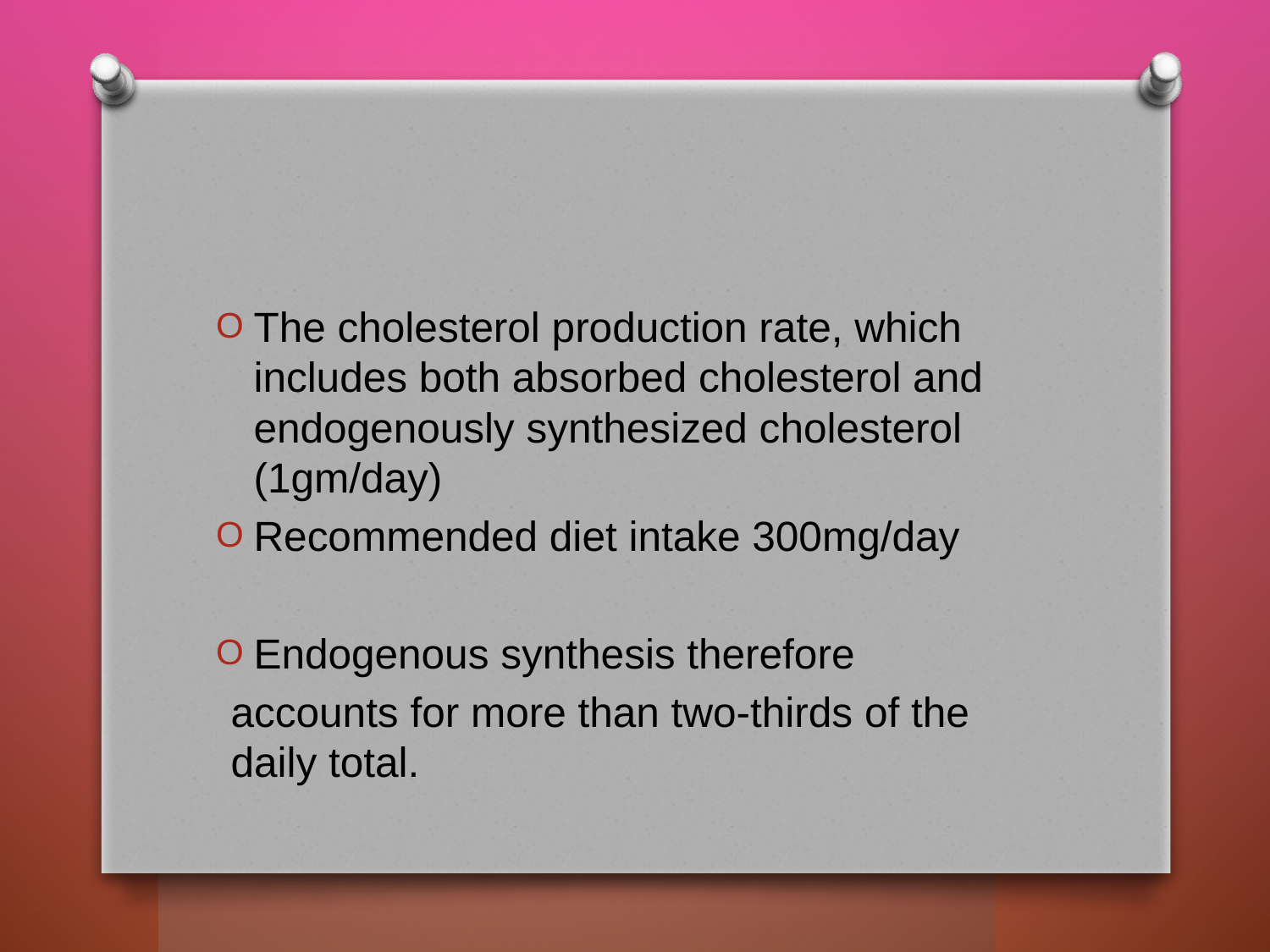

#
The cholesterol production rate, which includes both absorbed cholesterol and endogenously synthesized cholesterol (1gm/day)
Recommended diet intake 300mg/day

Endogenous synthesis therefore
accounts for more than two-thirds of the daily total.